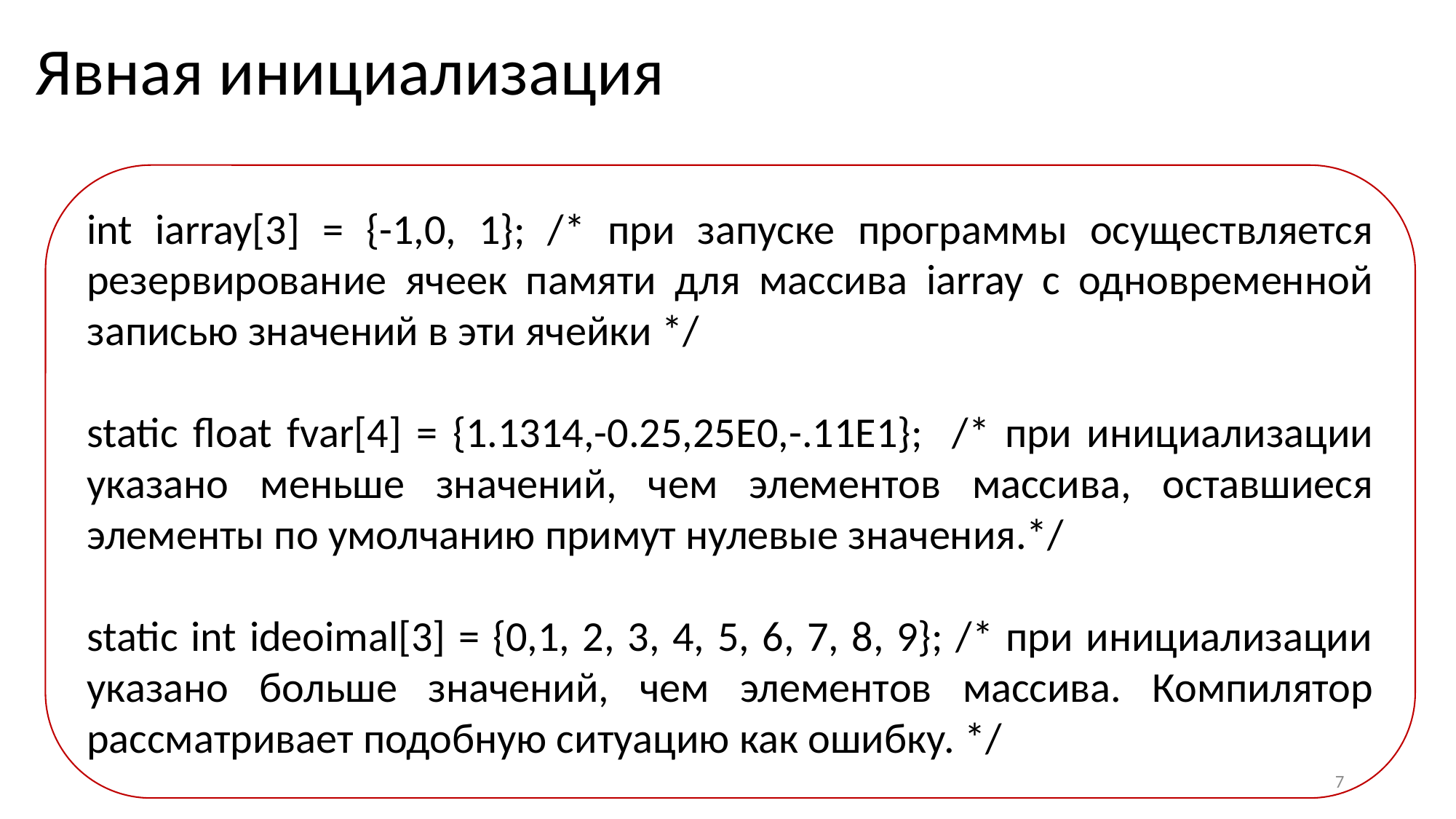

# Явная инициализация
int iarray[3] = {-1,0, 1}; /* при запуске программы осуществляется резервирование ячеек памяти для массива iarray с одновременной записью значений в эти ячейки */

static float fvar[4] = {1.1314,-0.25,25E0,-.11E1};  /* при инициализации указано меньше значений, чем элементов массива, оставшиеся элементы по умолчанию примут нулевые значения.*/

static int ideoimal[3] = {0,1, 2, 3, 4, 5, 6, 7, 8, 9}; /* при инициализации указано больше значений, чем элементов массива. Компилятор рассматривает подобную ситуацию как ошибку. */
7